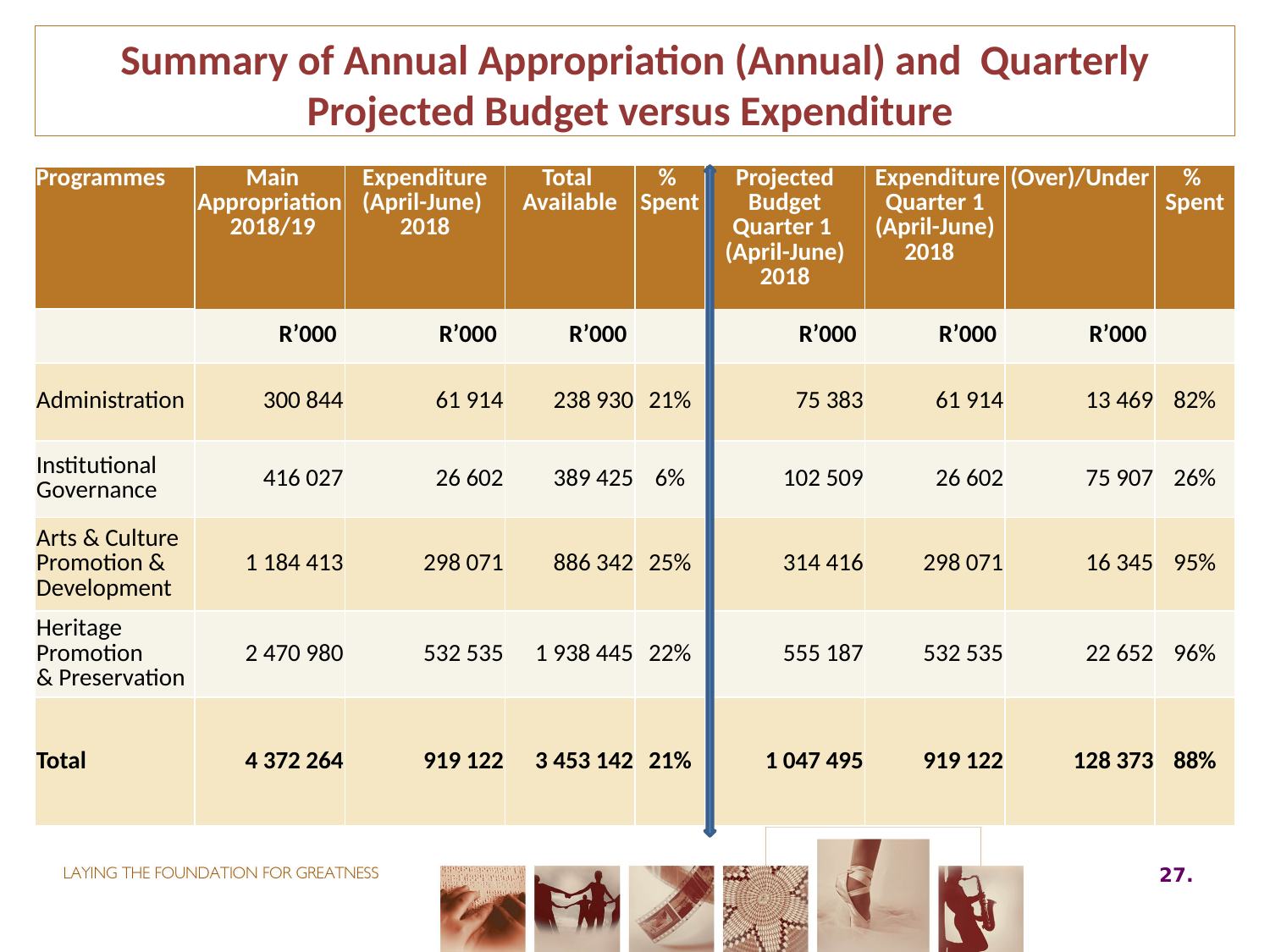

Summary of Annual Appropriation (Annual) and  Quarterly Projected Budget versus Expenditure

Per Programme

| Programmes | Main Appropriation 2018/19 | Expenditure (April-June) 2018 | Total Available | % Spent | Projected Budget Quarter 1 (April-June) 2018 | Expenditure Quarter 1 (April-June) 2018 | (Over)/Under | % Spent |
| --- | --- | --- | --- | --- | --- | --- | --- | --- |
|  | R’000 | R’000 | R’000 |  | R’000 | R’000 | R’000 |  |
| Administration | 300 844 | 61 914 | 238 930 | 21% | 75 383 | 61 914 | 13 469 | 82% |
| Institutional Governance | 416 027 | 26 602 | 389 425 | 6% | 102 509 | 26 602 | 75 907 | 26% |
| Arts & Culture Promotion & Development | 1 184 413 | 298 071 | 886 342 | 25% | 314 416 | 298 071 | 16 345 | 95% |
| Heritage Promotion & Preservation | 2 470 980 | 532 535 | 1 938 445 | 22% | 555 187 | 532 535 | 22 652 | 96% |
| Total | 4 372 264 | 919 122 | 3 453 142 | 21% | 1 047 495 | 919 122 | 128 373 | 88% |

27.